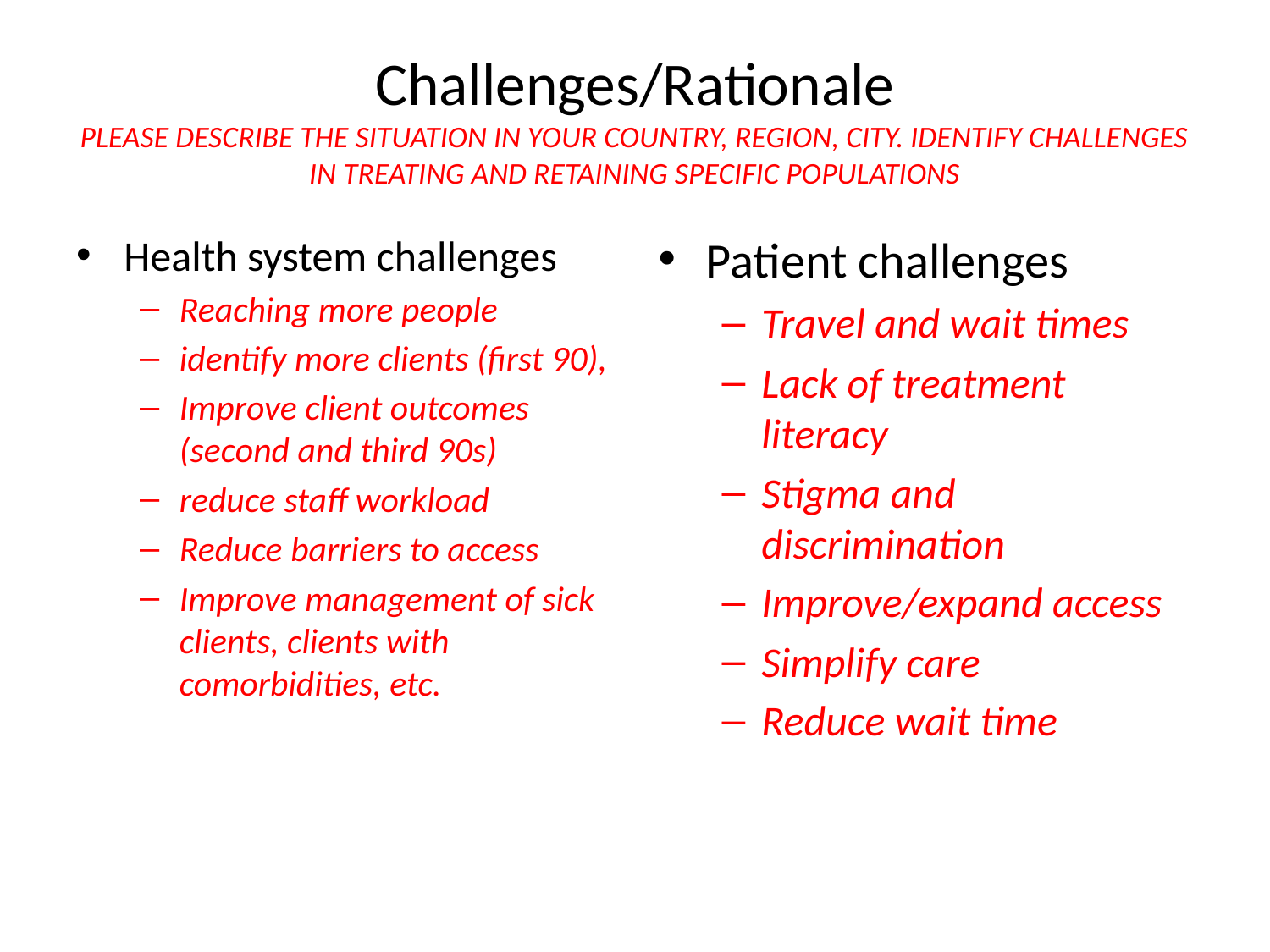

# Challenges/Rationale PLEASE DESCRIBE THE SITUATION IN YOUR COUNTRY, REGION, CITY. IDENTIFY CHALLENGES IN TREATING AND RETAINING SPECIFIC POPULATIONS
Health system challenges
Reaching more people
identify more clients (first 90),
Improve client outcomes (second and third 90s)
reduce staff workload
Reduce barriers to access
Improve management of sick clients, clients with comorbidities, etc.

Patient challenges
Travel and wait times
Lack of treatment literacy
Stigma and discrimination
Improve/expand access
Simplify care
Reduce wait time